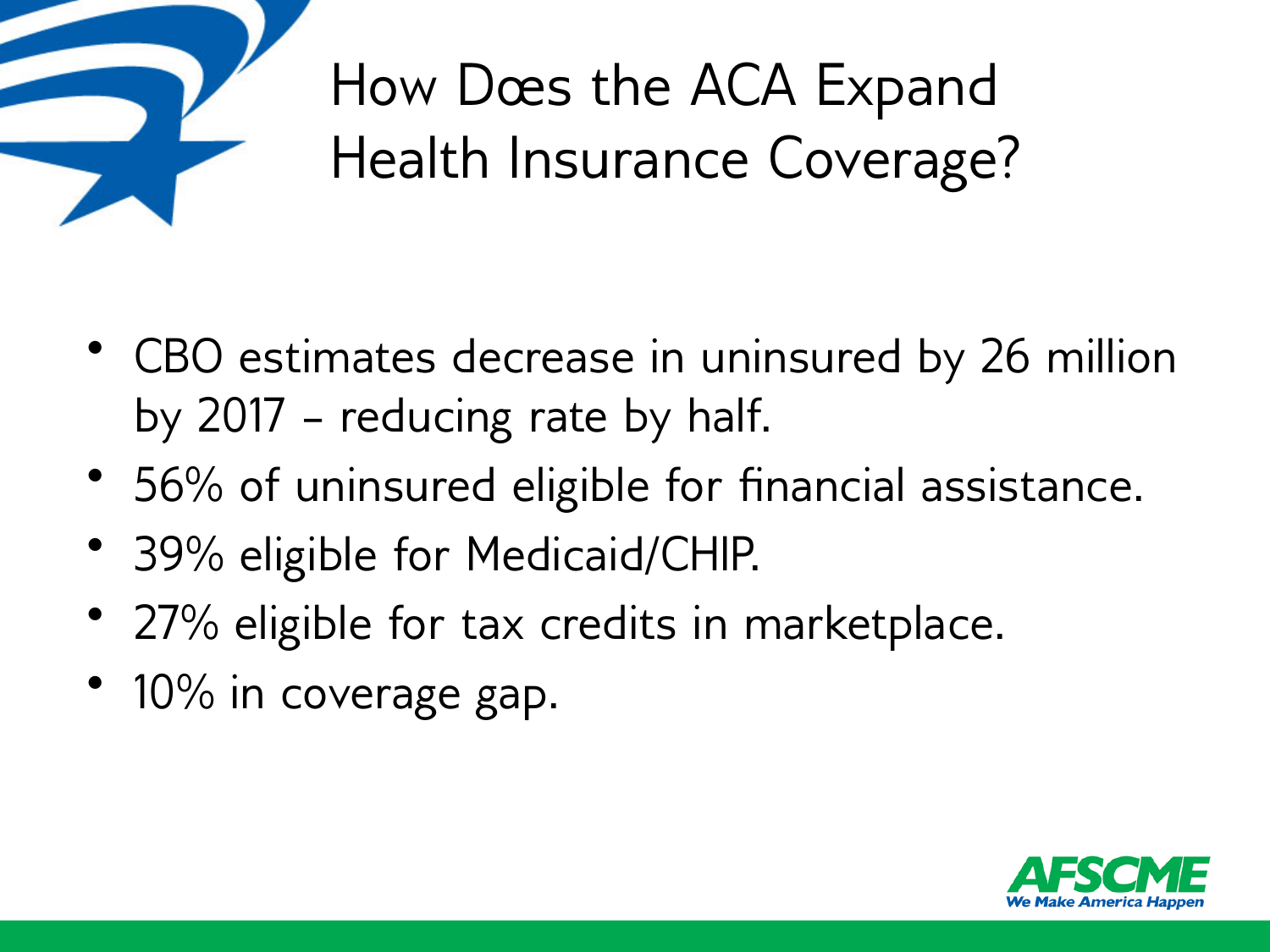

# How Does the ACA Expand Health Insurance Coverage?
CBO estimates decrease in uninsured by 26 million by 2017 – reducing rate by half.
56% of uninsured eligible for financial assistance.
39% eligible for Medicaid/CHIP.
27% eligible for tax credits in marketplace.
10% in coverage gap.